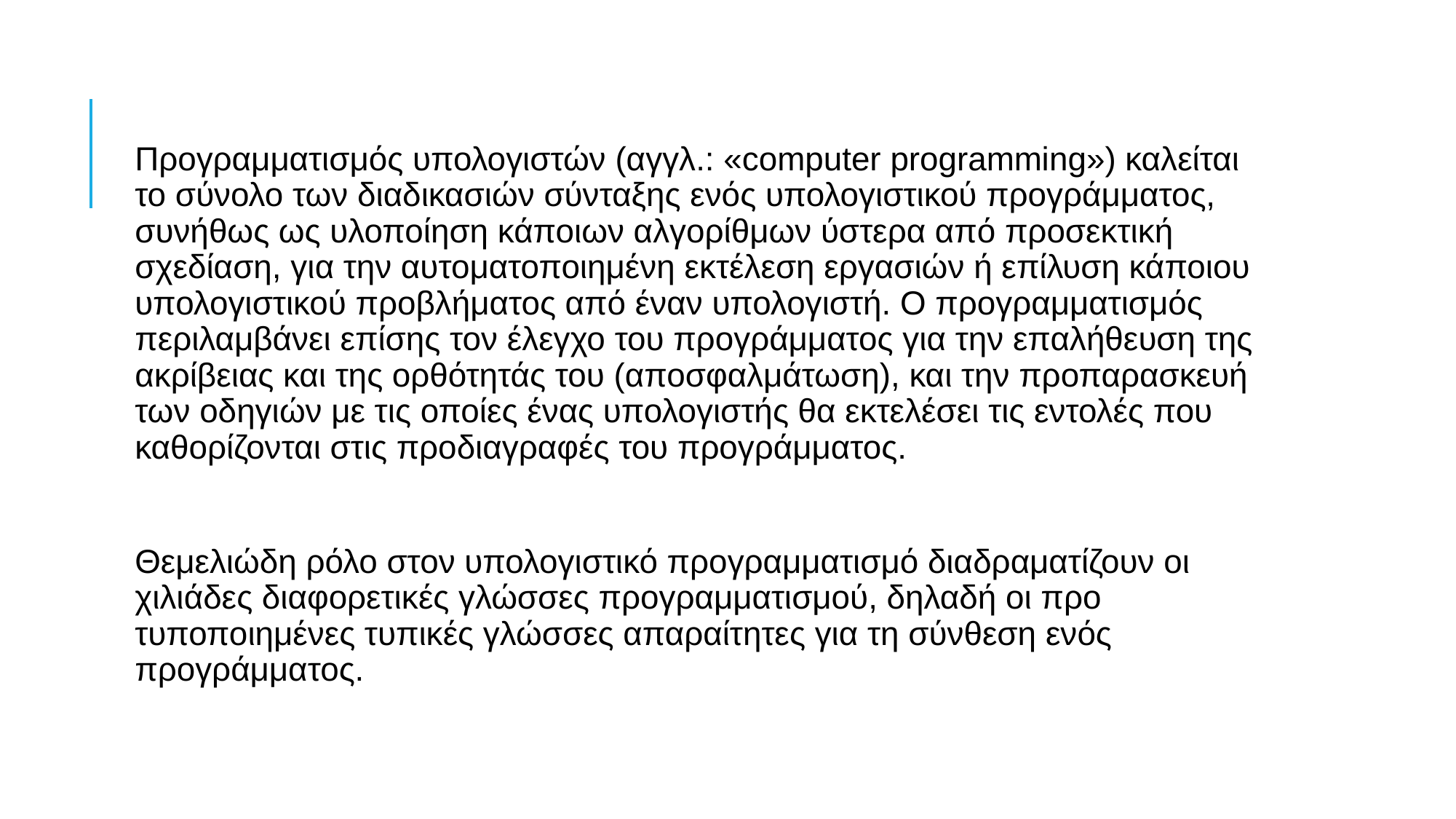

Προγραμματισμός υπολογιστών (αγγλ.: «computer programming») καλείται το σύνολο των διαδικασιών σύνταξης ενός υπολογιστικού προγράμματος, συνήθως ως υλοποίηση κάποιων αλγορίθμων ύστερα από προσεκτική σχεδίαση, για την αυτοματοποιημένη εκτέλεση εργασιών ή επίλυση κάποιου υπολογιστικού προβλήματος από έναν υπολογιστή. Ο προγραμματισμός περιλαμβάνει επίσης τον έλεγχο του προγράμματος για την επαλήθευση της ακρίβειας και της ορθότητάς του (αποσφαλμάτωση), και την προπαρασκευή των οδηγιών με τις οποίες ένας υπολογιστής θα εκτελέσει τις εντολές που καθορίζονται στις προδιαγραφές του προγράμματος.

Θεμελιώδη ρόλο στον υπολογιστικό προγραμματισμό διαδραματίζουν οι χιλιάδες διαφορετικές γλώσσες προγραμματισμού, δηλαδή οι προ τυποποιημένες τυπικές γλώσσες απαραίτητες για τη σύνθεση ενός προγράμματος.